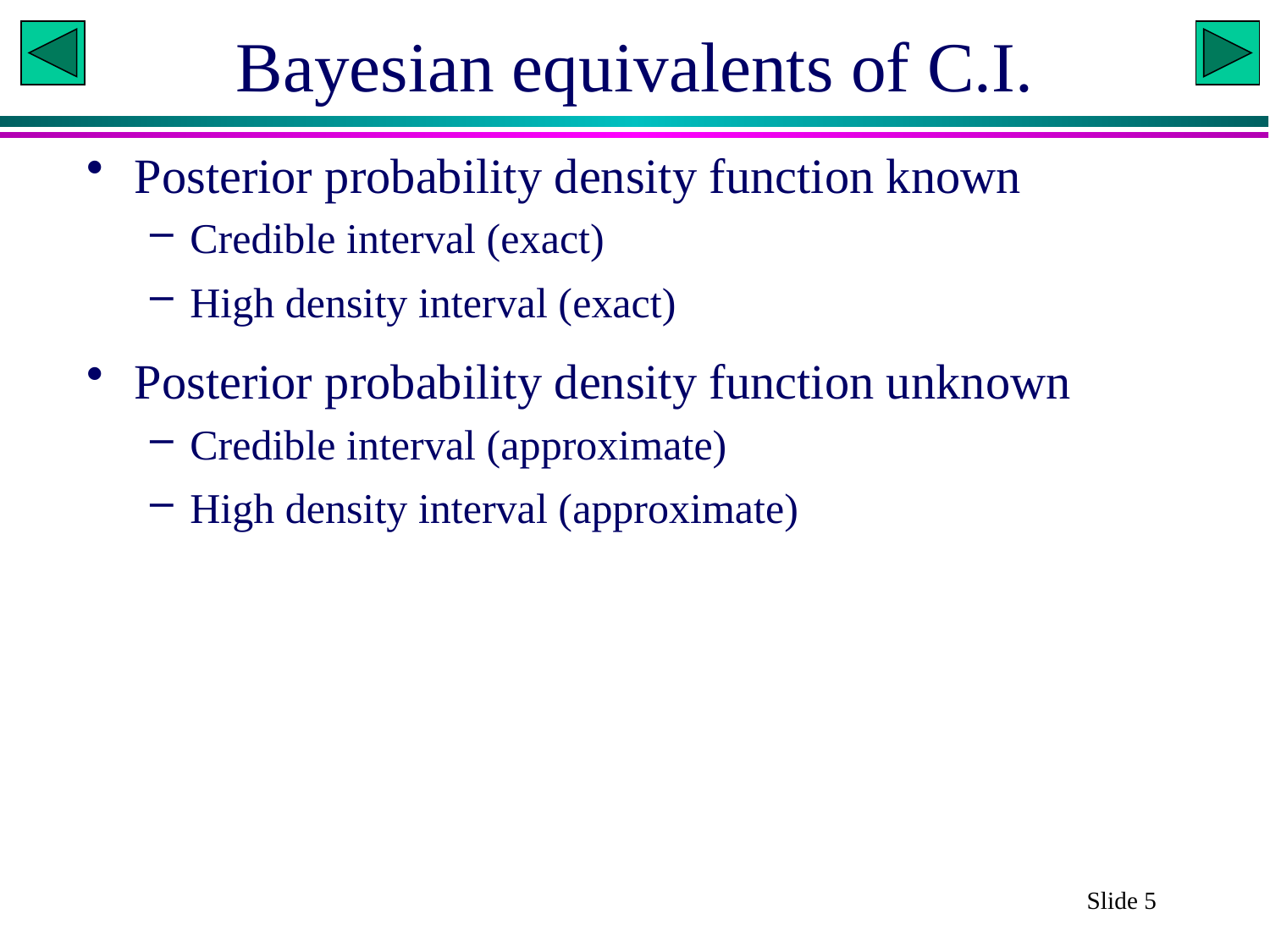

# Bayesian equivalents of C.I.
Posterior probability density function known
Credible interval (exact)
High density interval (exact)
Posterior probability density function unknown
Credible interval (approximate)
High density interval (approximate)

Slide 5